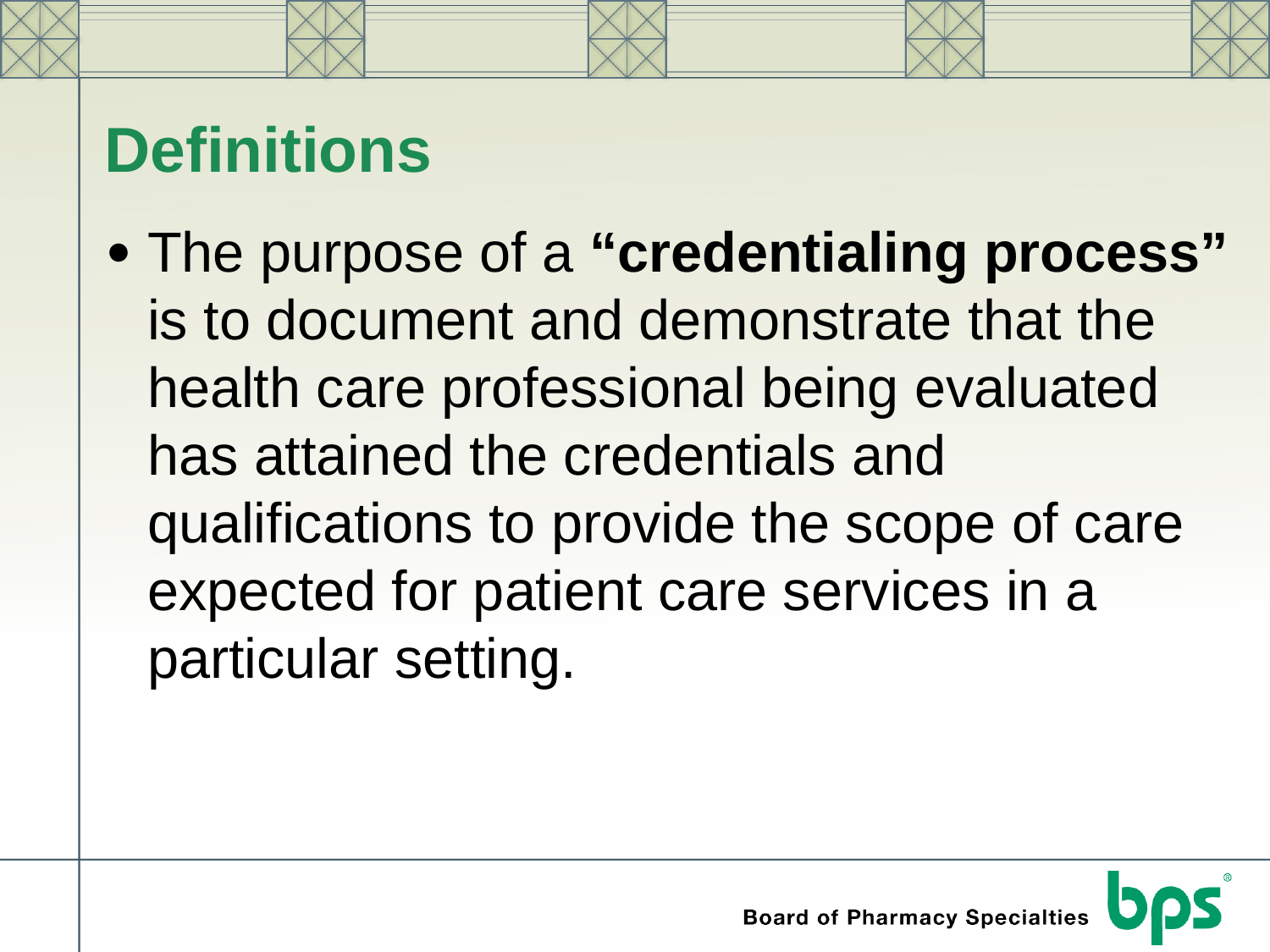

# Definitions
The purpose of a “credentialing process” is to document and demonstrate that the health care professional being evaluated has attained the credentials and qualifications to provide the scope of care expected for patient care services in a particular setting.